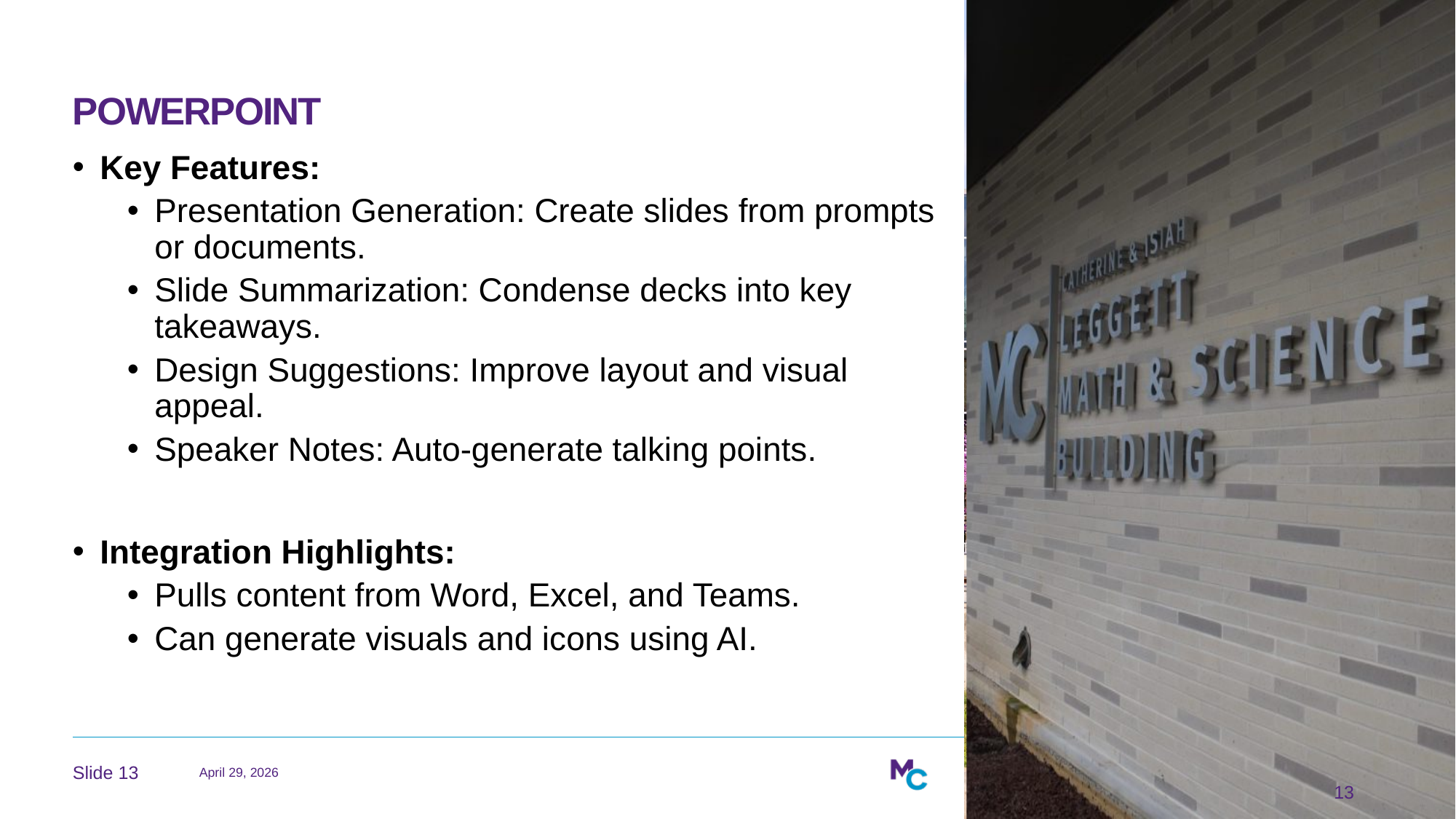

# PowerPoint
Key Features:
Presentation Generation: Create slides from prompts or documents.
Slide Summarization: Condense decks into key takeaways.
Design Suggestions: Improve layout and visual appeal.
Speaker Notes: Auto-generate talking points.

Integration Highlights:
Pulls content from Word, Excel, and Teams.
Can generate visuals and icons using AI.
April 29, 2026
13